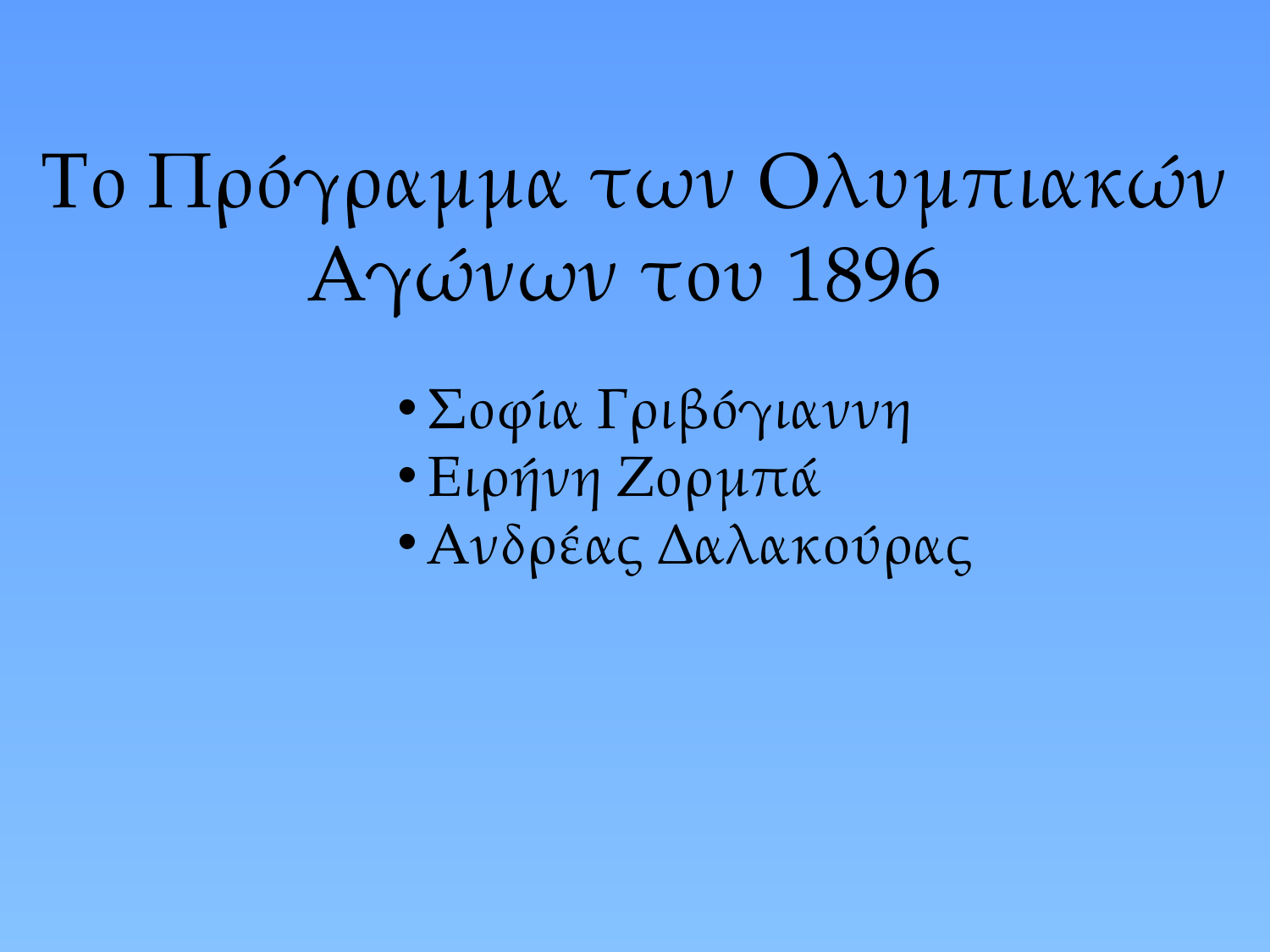

# Το Πρόγραμμα των Ολυμπιακών Αγώνων του 1896
Σοφία Γριβόγιαννη
Ειρήνη Ζορμπά
Ανδρέας Δαλακούρας